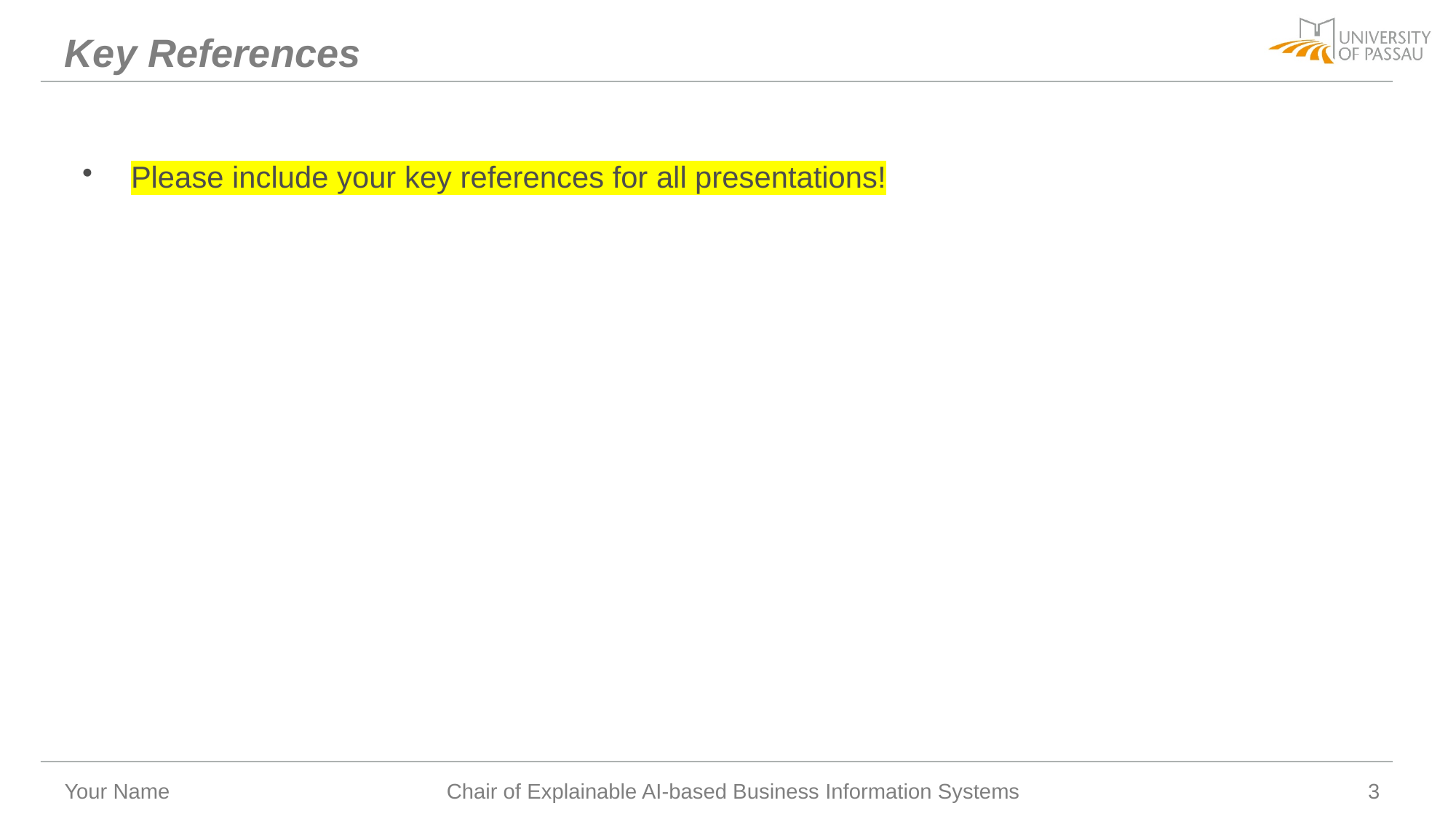

# Key References
Please include your key references for all presentations!
Your Name
Chair of Explainable AI-based Business Information Systems
3